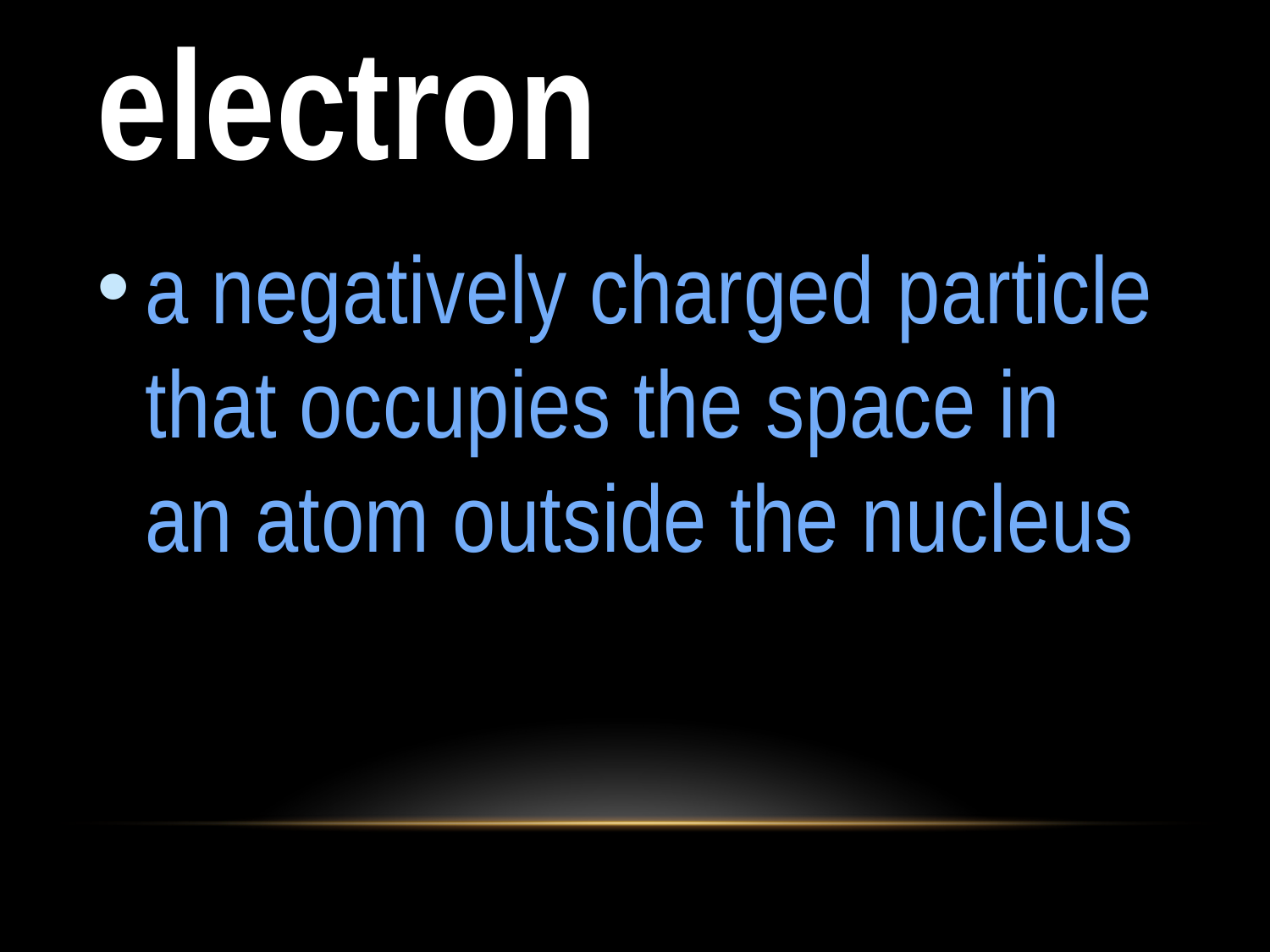

# electron
a negatively charged particle that occupies the space in an atom outside the nucleus